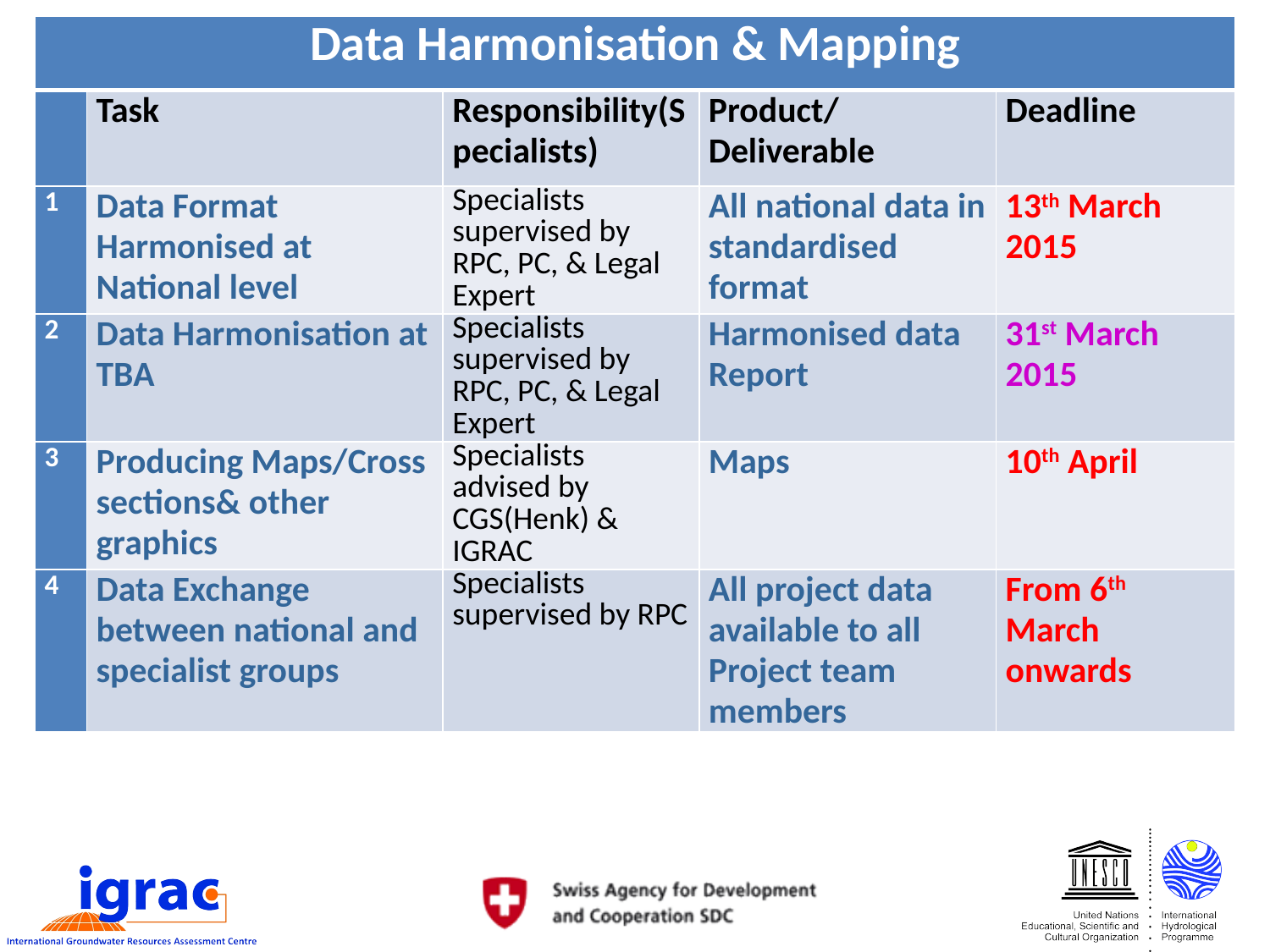

| Data Harmonisation & Mapping |  |  |  |  |
| --- | --- | --- | --- | --- |
|  | Task | Responsibility(Specialists) | Product/ Deliverable | Deadline |
| 1 | Data Format Harmonised at National level | Specialists supervised by RPC, PC, & Legal Expert | All national data in standardised format | 13th March 2015 |
| 2 | Data Harmonisation at TBA | Specialists supervised by RPC, PC, & Legal Expert | Harmonised data Report | 31st March 2015 |
| 3 | Producing Maps/Cross sections& other graphics | Specialists advised by CGS(Henk) & IGRAC | Maps | 10th April |
| 4 | Data Exchange between national and specialist groups | Specialists supervised by RPC | All project data available to all Project team members | From 6th March onwards |